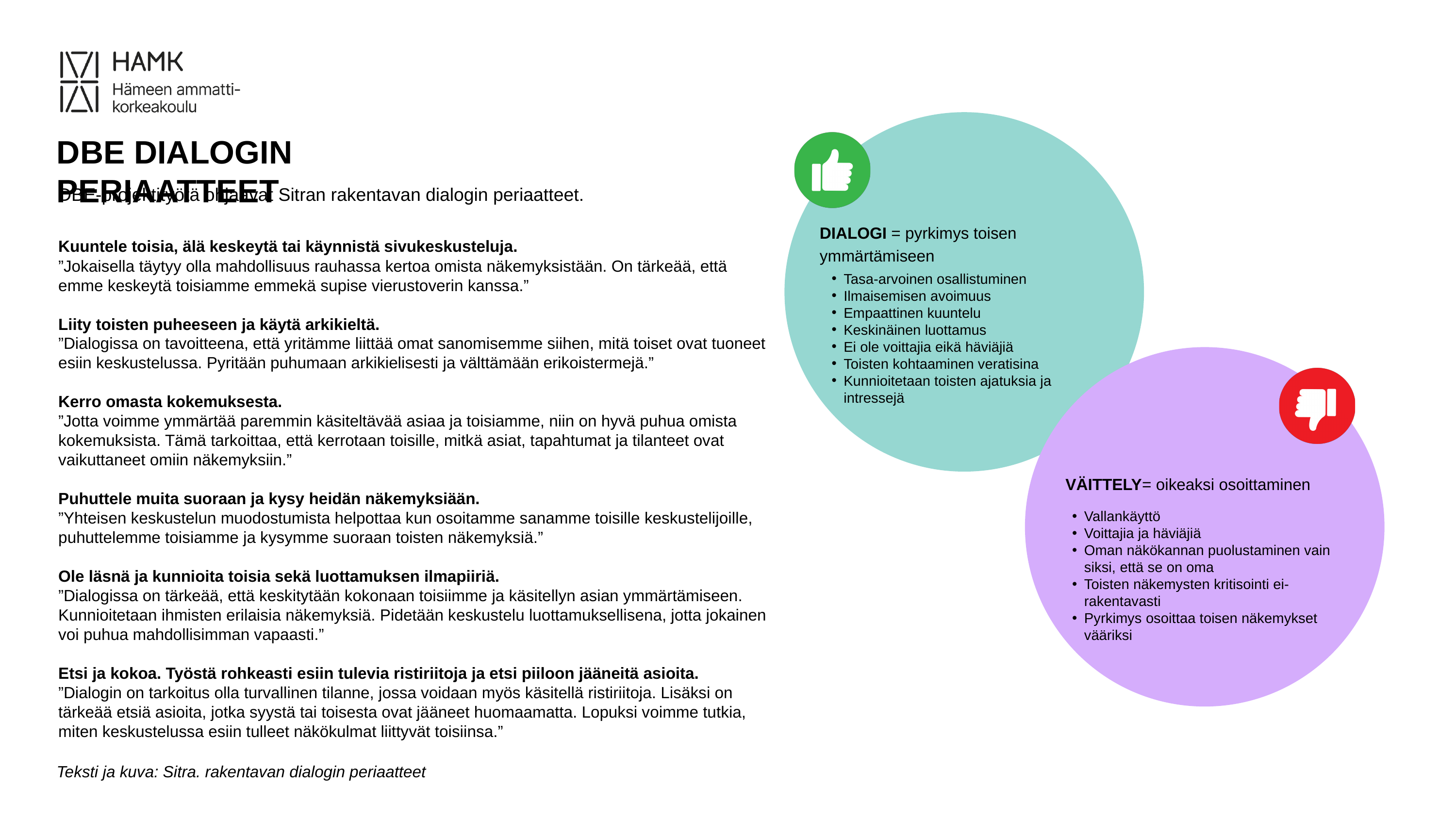

DBE DIALOGIN PERIAATTEET

DBE-projektityötä ohjaavat Sitran rakentavan dialogin periaatteet.
DIALOGI = pyrkimys toisen ymmärtämiseen
Kuuntele toisia, älä keskeytä tai käynnistä sivukeskusteluja.
”Jokaisella täytyy olla mahdollisuus rauhassa kertoa omista näkemyksistään. On tärkeää, että emme keskeytä toisiamme emmekä supise vierustoverin kanssa.”

Liity toisten puheeseen ja käytä arkikieltä.
”Dialogissa on tavoitteena, että yritämme liittää omat sanomisemme siihen, mitä toiset ovat tuoneet esiin keskustelussa. Pyritään puhumaan arkikielisesti ja välttämään erikoistermejä.”

Kerro omasta kokemuksesta.
”Jotta voimme ymmärtää paremmin käsiteltävää asiaa ja toisiamme, niin on hyvä puhua omista kokemuksista. Tämä tarkoittaa, että kerrotaan toisille, mitkä asiat, tapahtumat ja tilanteet ovat vaikuttaneet omiin näkemyksiin.”

Puhuttele muita suoraan ja kysy heidän näkemyksiään.
”Yhteisen keskustelun muodostumista helpottaa kun osoitamme sanamme toisille keskustelijoille, puhuttelemme toisiamme ja kysymme suoraan toisten näkemyksiä.”

Ole läsnä ja kunnioita toisia sekä luottamuksen ilmapiiriä.
”Dialogissa on tärkeää, että keskitytään kokonaan toisiimme ja käsitellyn asian ymmärtämiseen. Kunnioitetaan ihmisten erilaisia näkemyksiä. Pidetään keskustelu luottamuksellisena, jotta jokainen voi puhua mahdollisimman vapaasti.”

Etsi ja kokoa. Työstä rohkeasti esiin tulevia ristiriitoja ja etsi piiloon jääneitä asioita.
”Dialogin on tarkoitus olla turvallinen tilanne, jossa voidaan myös käsitellä ristiriitoja. Lisäksi on tärkeää etsiä asioita, jotka syystä tai toisesta ovat jääneet huomaamatta. Lopuksi voimme tutkia, miten keskustelussa esiin tulleet näkökulmat liittyvät toisiinsa.”
Tasa-arvoinen osallistuminen
Ilmaisemisen avoimuus
Empaattinen kuuntelu
Keskinäinen luottamus
Ei ole voittajia eikä häviäjiä
Toisten kohtaaminen veratisina
Kunnioitetaan toisten ajatuksia ja intressejä

VÄITTELY= oikeaksi osoittaminen
Vallankäyttö
Voittajia ja häviäjiä
Oman näkökannan puolustaminen vain siksi, että se on oma
Toisten näkemysten kritisointi ei-rakentavasti
Pyrkimys osoittaa toisen näkemykset vääriksi
Teksti ja kuva: Sitra. rakentavan dialogin periaatteet